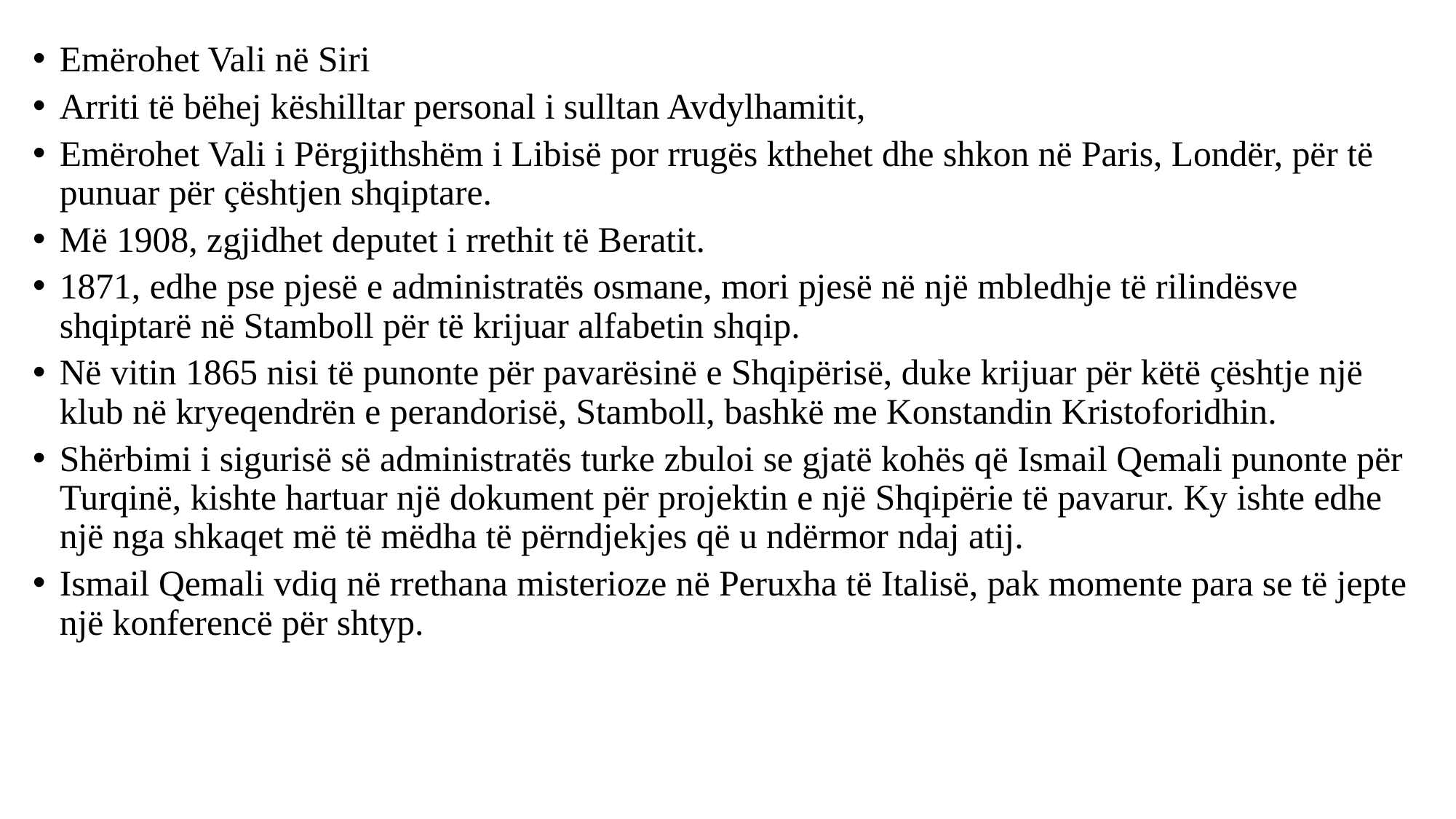

Emërohet Vali në Siri
Arriti të bëhej këshilltar personal i sulltan Avdylhamitit,
Emërohet Vali i Përgjithshëm i Libisë por rrugës kthehet dhe shkon në Paris, Londër, për të punuar për çështjen shqiptare.
Më 1908, zgjidhet deputet i rrethit të Beratit.
1871, edhe pse pjesë e administratës osmane, mori pjesë në një mbledhje të rilindësve shqiptarë në Stamboll për të krijuar alfabetin shqip.
Në vitin 1865 nisi të punonte për pavarësinë e Shqipërisë, duke krijuar për këtë çështje një klub në kryeqendrën e perandorisë, Stamboll, bashkë me Konstandin Kristoforidhin.
Shërbimi i sigurisë së administratës turke zbuloi se gjatë kohës që Ismail Qemali punonte për Turqinë, kishte hartuar një dokument për projektin e një Shqipërie të pavarur. Ky ishte edhe një nga shkaqet më të mëdha të përndjekjes që u ndërmor ndaj atij.
Ismail Qemali vdiq në rrethana misterioze në Peruxha të Italisë, pak momente para se të jepte një konferencë për shtyp.